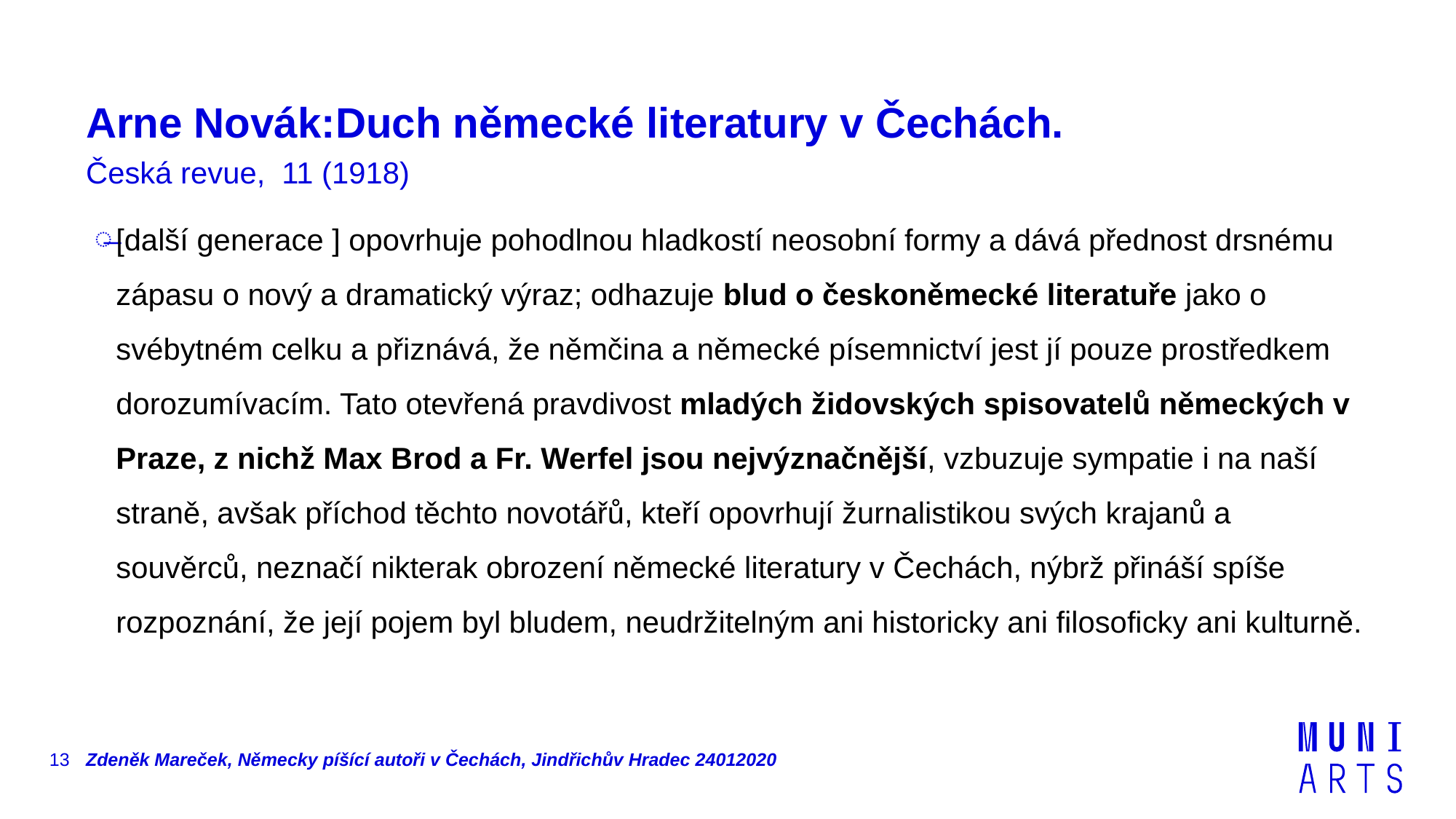

# Arne Novák:Duch německé literatury v Čechách.
Česká revue,  11 (1918)
[další generace ] opovrhuje pohodlnou hladkostí neosobní formy a dává přednost drsnému zápasu o nový a dramatický výraz; odhazuje blud o českoněmecké literatuře jako o svébytném celku a přiznává, že němčina a německé písemnictví jest jí pouze prostředkem dorozumívacím. Tato otevřená pravdivost mladých židovských spisovatelů německých v Praze, z nichž Max Brod a Fr. Werfel jsou nejvýznačnější, vzbuzuje sympatie i na naší straně, avšak příchod těchto novotářů, kteří opovrhují žurnalistikou svých krajanů a souvěrců, neznačí nikterak obrození německé literatury v Čechách, nýbrž přináší spíše rozpoznání, že její pojem byl bludem, neudržitelným ani historicky ani filosoficky ani kulturně.

13
Zdeněk Mareček, Německy píšící autoři v Čechách, Jindřichův Hradec 24012020